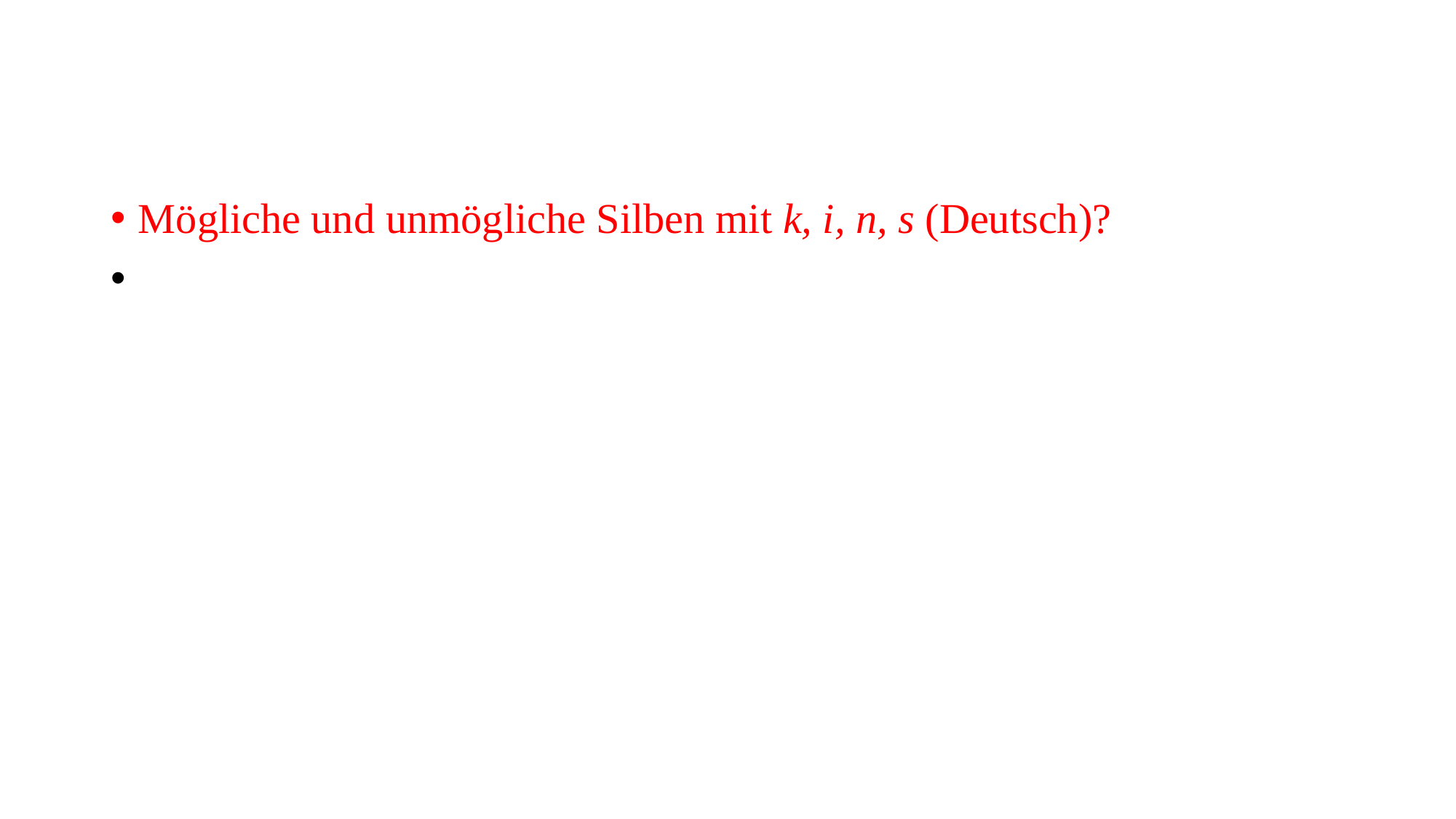

#
Mögliche und unmögliche Silben mit k, i, n, s (Deutsch)?

06.10.20
20